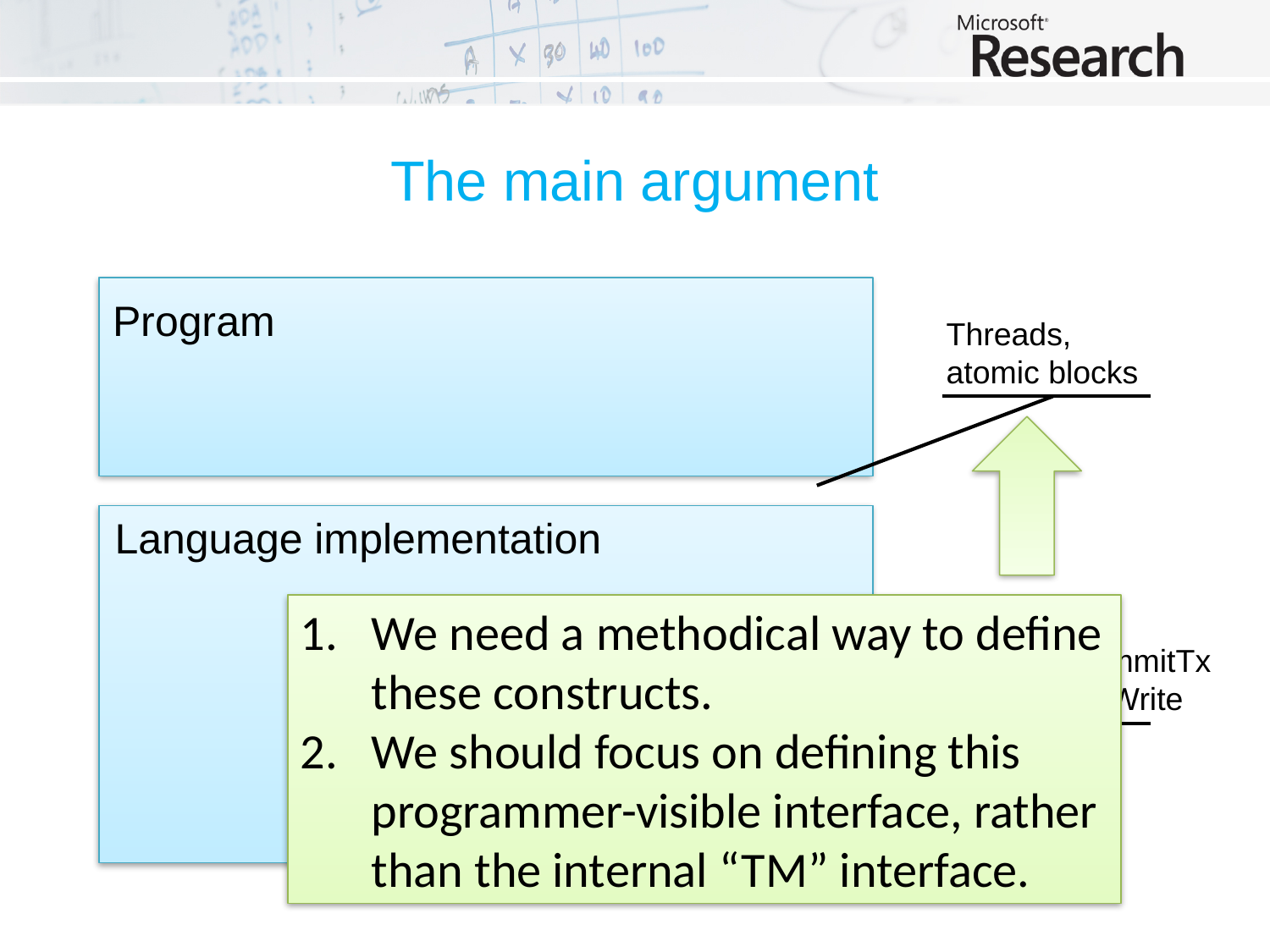

# The main argument

Program
Threads,
atomic blocks

We need a methodical way to define these constructs.
We should focus on defining this programmer-visible interface, rather than the internal “TM” interface.

Language implementation

StartTx, CommitTx
TxRead, TxWrite
TM